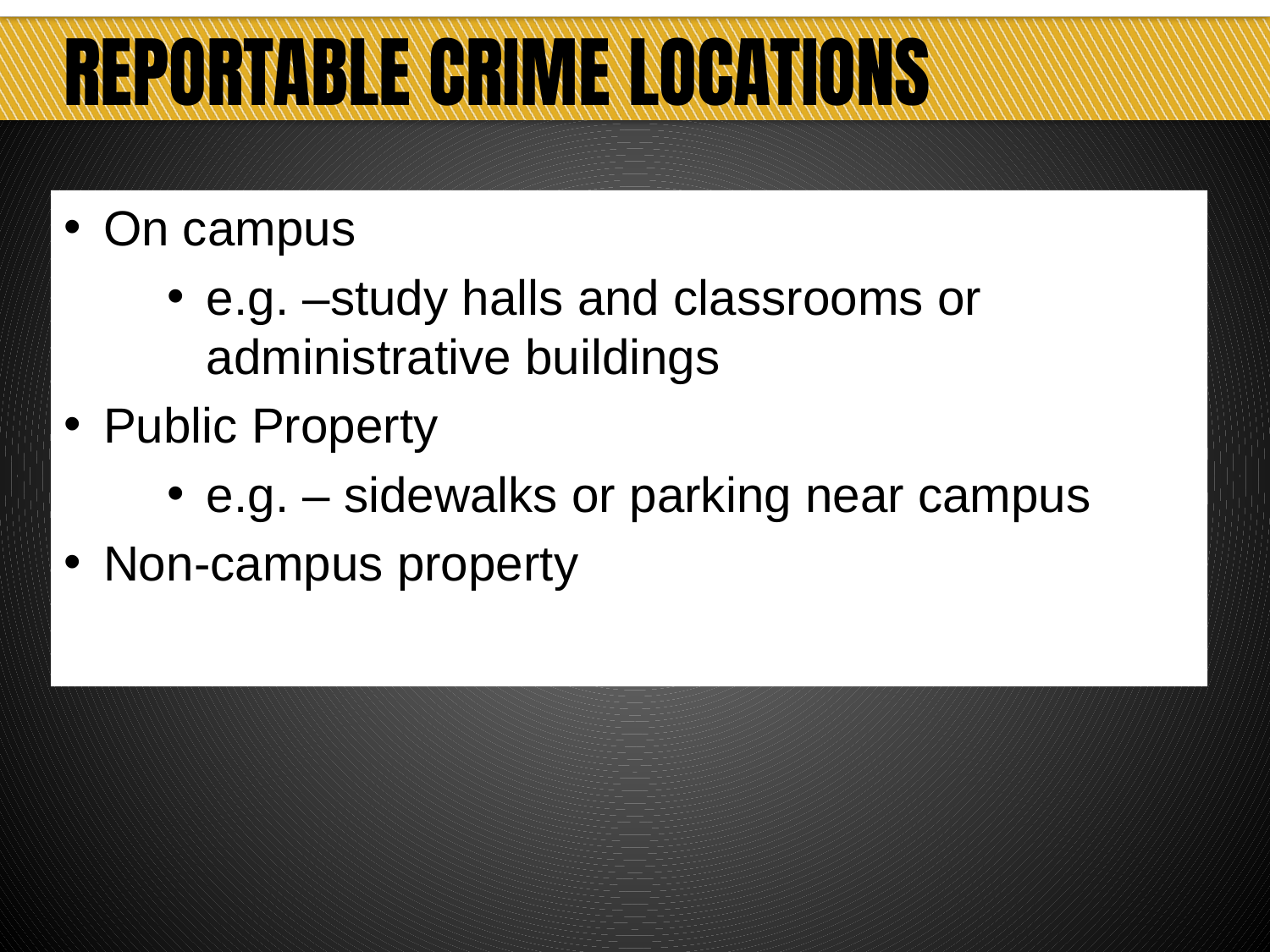

# Reportable crime LOCATIONS
On campus
e.g. –study halls and classrooms or administrative buildings
Public Property
e.g. – sidewalks or parking near campus
Non-campus property